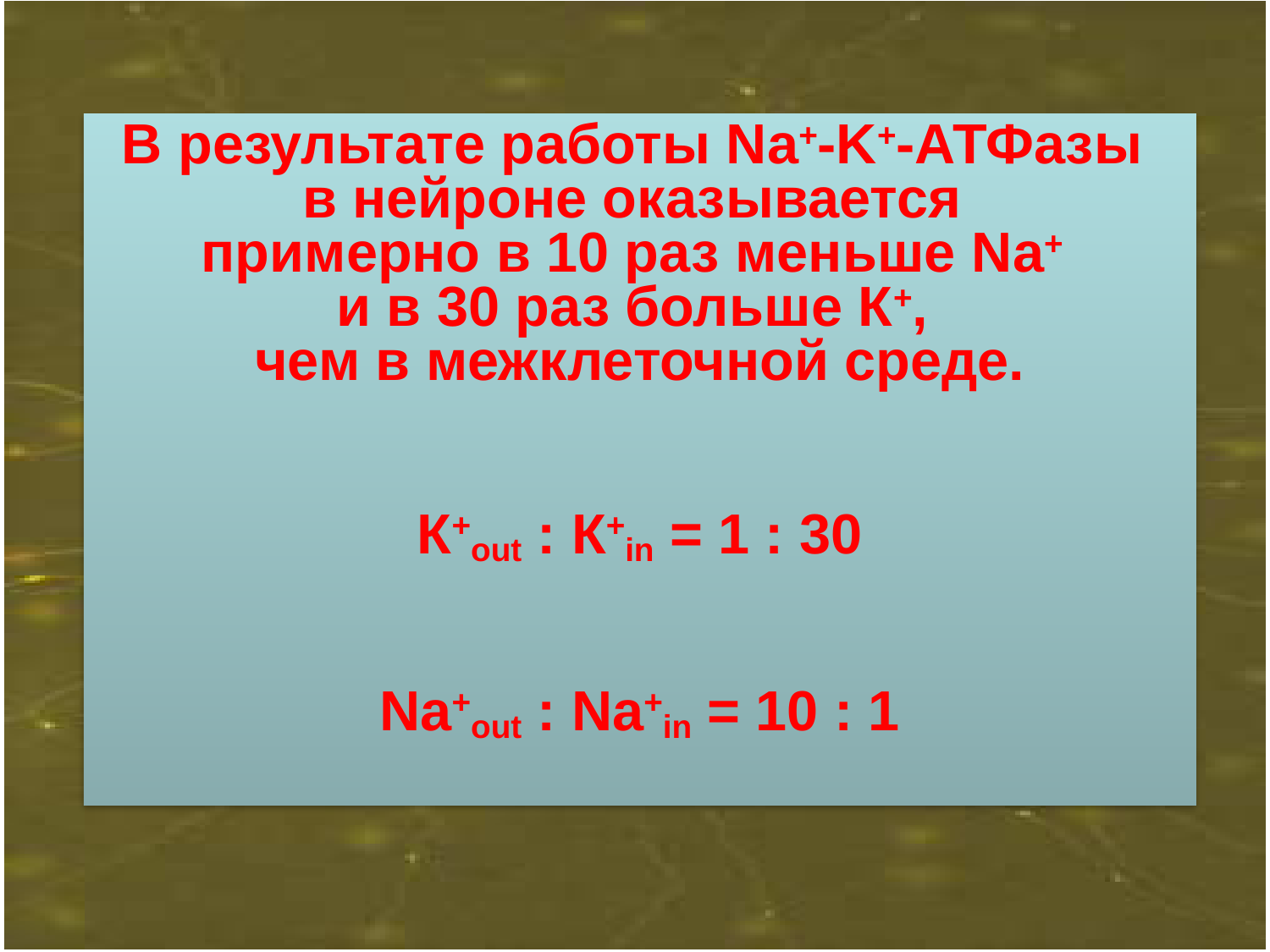

В результате работы Na+-K+-АТФазы
в нейроне оказывается
примерно в 10 раз меньше Na+
и в 30 раз больше К+,
чем в межклеточной среде.
К+out : К+in = 1 : 30
Na+out : Na+in = 10 : 1